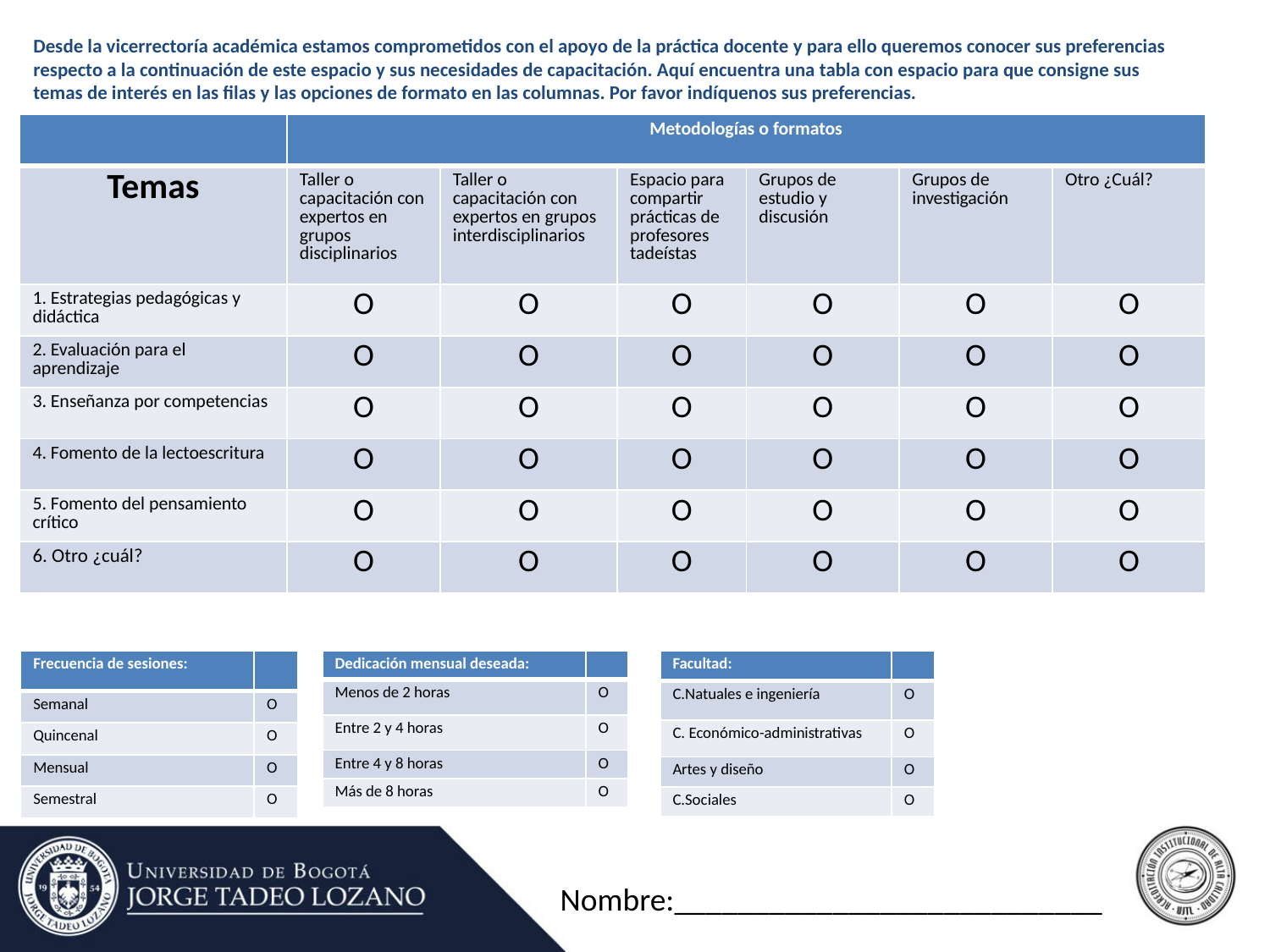

# Desde la vicerrectoría académica estamos comprometidos con el apoyo de la práctica docente y para ello queremos conocer sus preferencias respecto a la continuación de este espacio y sus necesidades de capacitación. Aquí encuentra una tabla con espacio para que consigne sus temas de interés en las filas y las opciones de formato en las columnas. Por favor indíquenos sus preferencias.
|  | Metodologías o formatos |  |  |  |  |  |
| --- | --- | --- | --- | --- | --- | --- |
| Temas | Taller o capacitación con expertos en grupos disciplinarios | Taller o capacitación con expertos en grupos interdisciplinarios | Espacio para compartir prácticas de profesores tadeístas | Grupos de estudio y discusión | Grupos de investigación | Otro ¿Cuál? |
| 1. Estrategias pedagógicas y didáctica | O | O | O | O | O | O |
| 2. Evaluación para el aprendizaje | O | O | O | O | O | O |
| 3. Enseñanza por competencias | O | O | O | O | O | O |
| 4. Fomento de la lectoescritura | O | O | O | O | O | O |
| 5. Fomento del pensamiento crítico | O | O | O | O | O | O |
| 6. Otro ¿cuál? | O | O | O | O | O | O |
| Frecuencia de sesiones: |  |
| --- | --- |
| Semanal | O |
| Quincenal | O |
| Mensual | O |
| Semestral | O |
| Dedicación mensual deseada: |  |
| --- | --- |
| Menos de 2 horas | O |
| Entre 2 y 4 horas | O |
| Entre 4 y 8 horas | O |
| Más de 8 horas | O |
| Facultad: |  |
| --- | --- |
| C.Natuales e ingeniería | O |
| C. Económico-administrativas | O |
| Artes y diseño | O |
| C.Sociales | O |
Nombre:___________________________